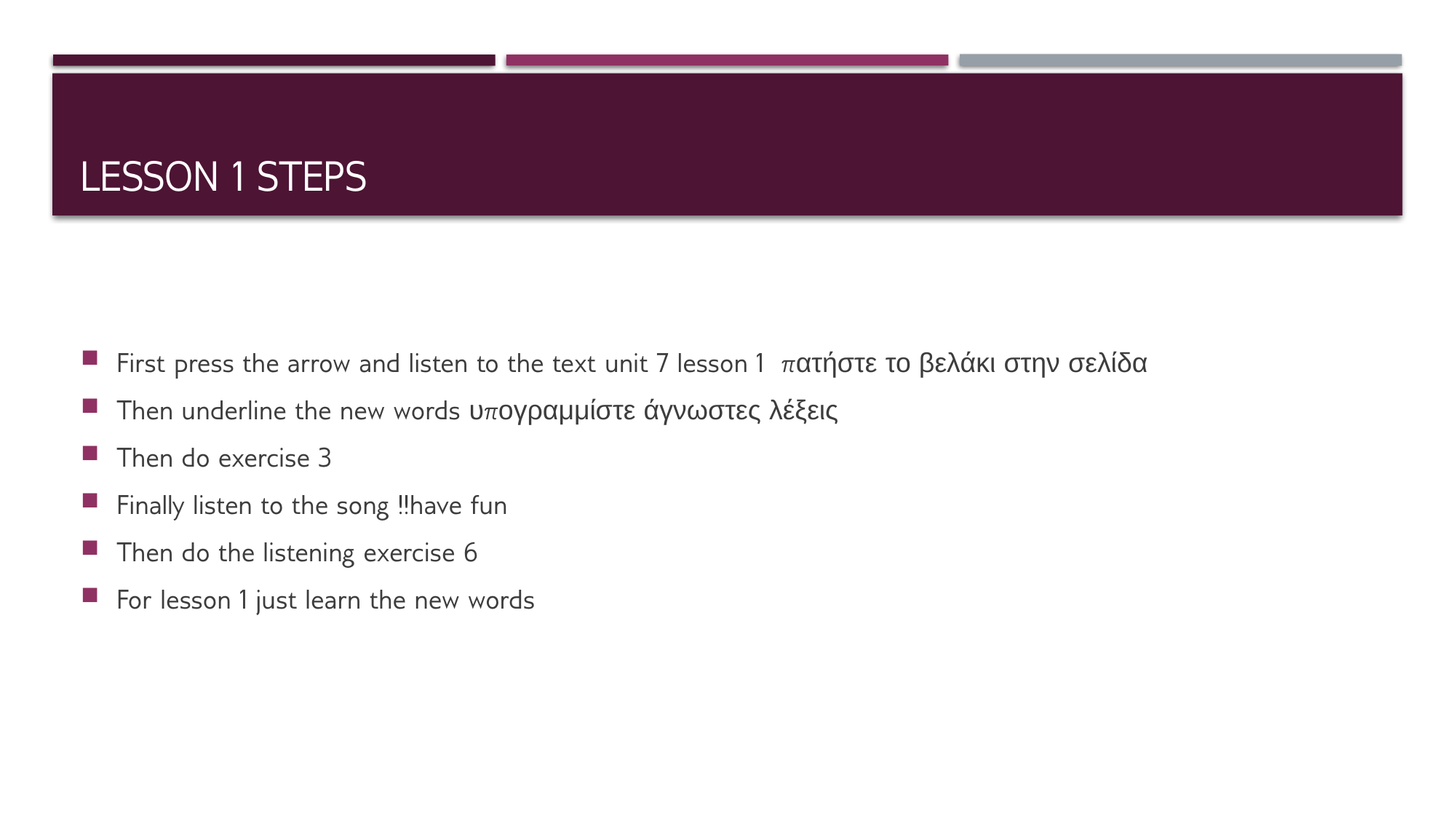

# Lesson 1 steps
First press the arrow and listen to the text unit 7 lesson 1  πατήστε το βελάκι στην σελίδα
Then underline the new words υπογραμμίστε άγνωστες λέξεις
Then do exercise 3
Finally listen to the song !!have fun
Then do the listening exercise 6
For lesson 1 just learn the new words